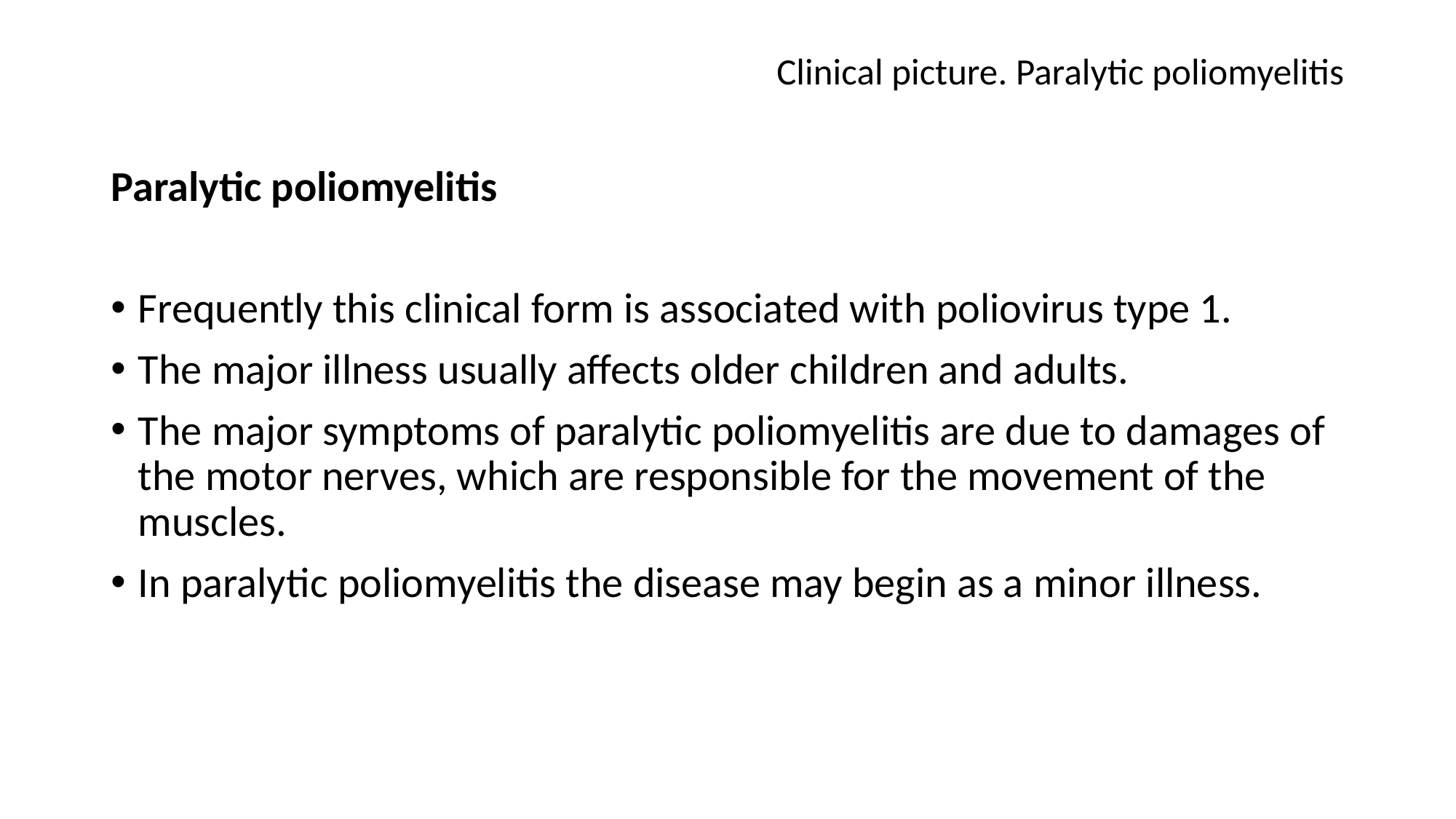

# Clinical picture. Paralytic poliomyelitis
Paralytic poliomyelitis

Frequently this clinical form is associated with poliovirus type 1.
The major illness usually affects older children and adults.
The major symptoms of paralytic poliomyelitis are due to damages of the motor nerves, which are responsible for the movement of the muscles.
In paralytic poliomyelitis the disease may begin as a minor illness.